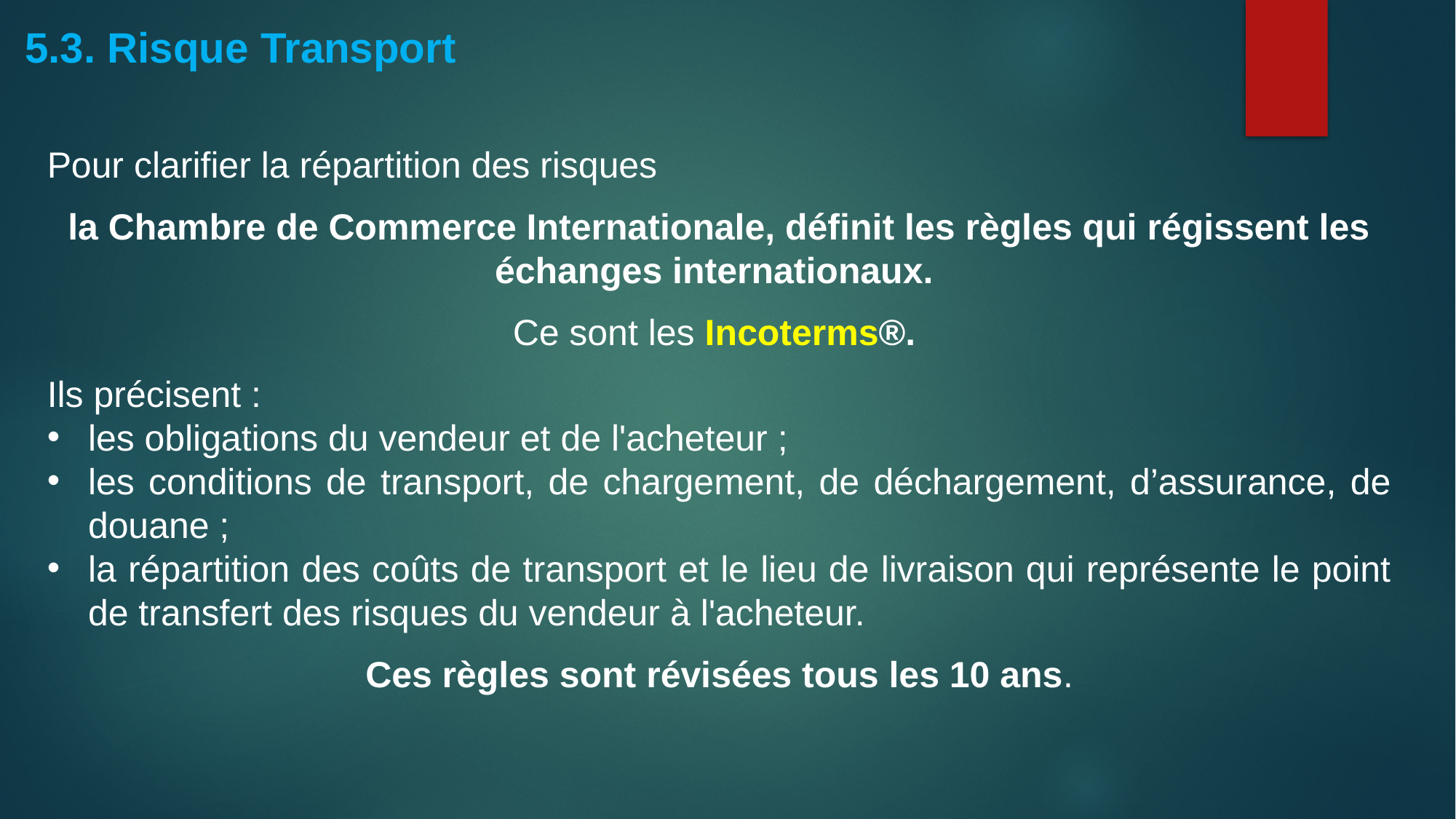

5.3. Risque Transport
Pour clarifier la répartition des risques
la Chambre de Commerce Internationale, définit les règles qui régissent les échanges internationaux.
Ce sont les Incoterms®.
Ils précisent :
les obligations du vendeur et de l'acheteur ;
les conditions de transport, de chargement, de déchargement, d’assurance, de douane ;
la répartition des coûts de transport et le lieu de livraison qui représente le point de transfert des risques du vendeur à l'acheteur.
Ces règles sont révisées tous les 10 ans.